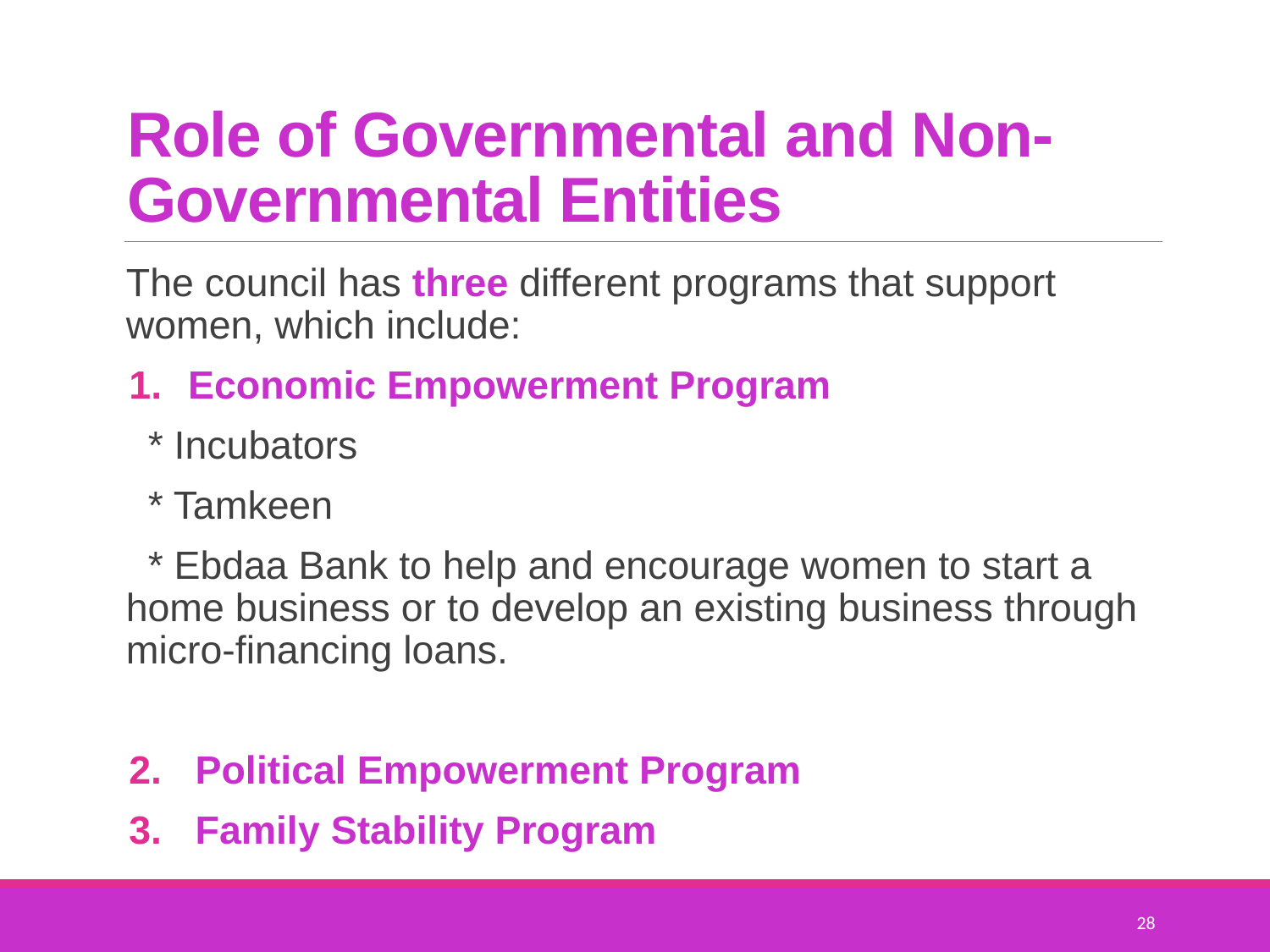

# Role of Governmental and Non-Governmental Entities
The council has three different programs that support women, which include:
Economic Empowerment Program
  * Incubators
  * Tamkeen
  * Ebdaa Bank to help and encourage women to start a home business or to develop an existing business through micro-financing loans.

Political Empowerment Program
Family Stability Program

28